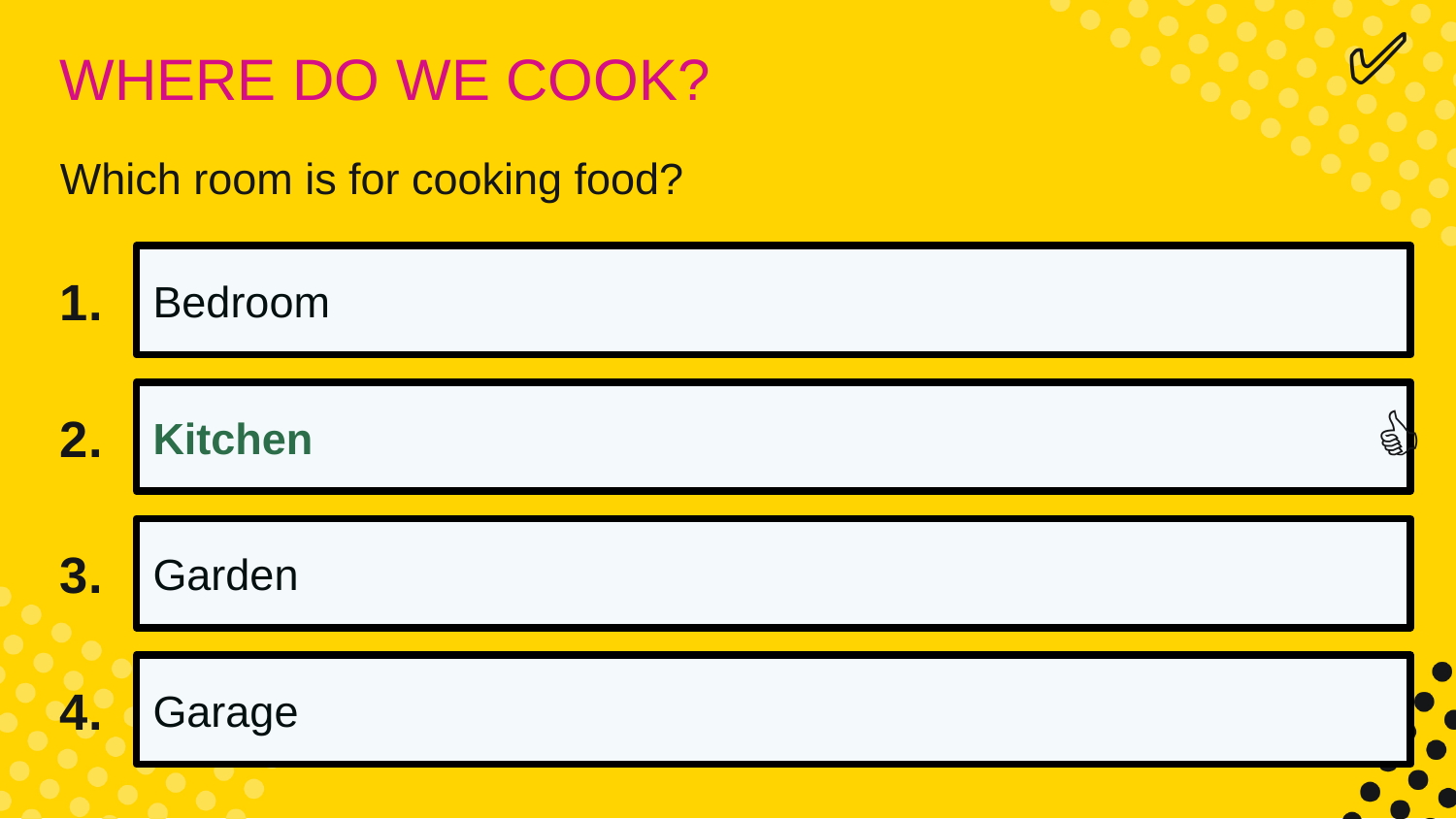

WHERE DO WE COOK?
✅​
Which room is for cooking food?
1.
Bedroom
2.
Kitchen
👍​
3.
Garden
4.
Garage